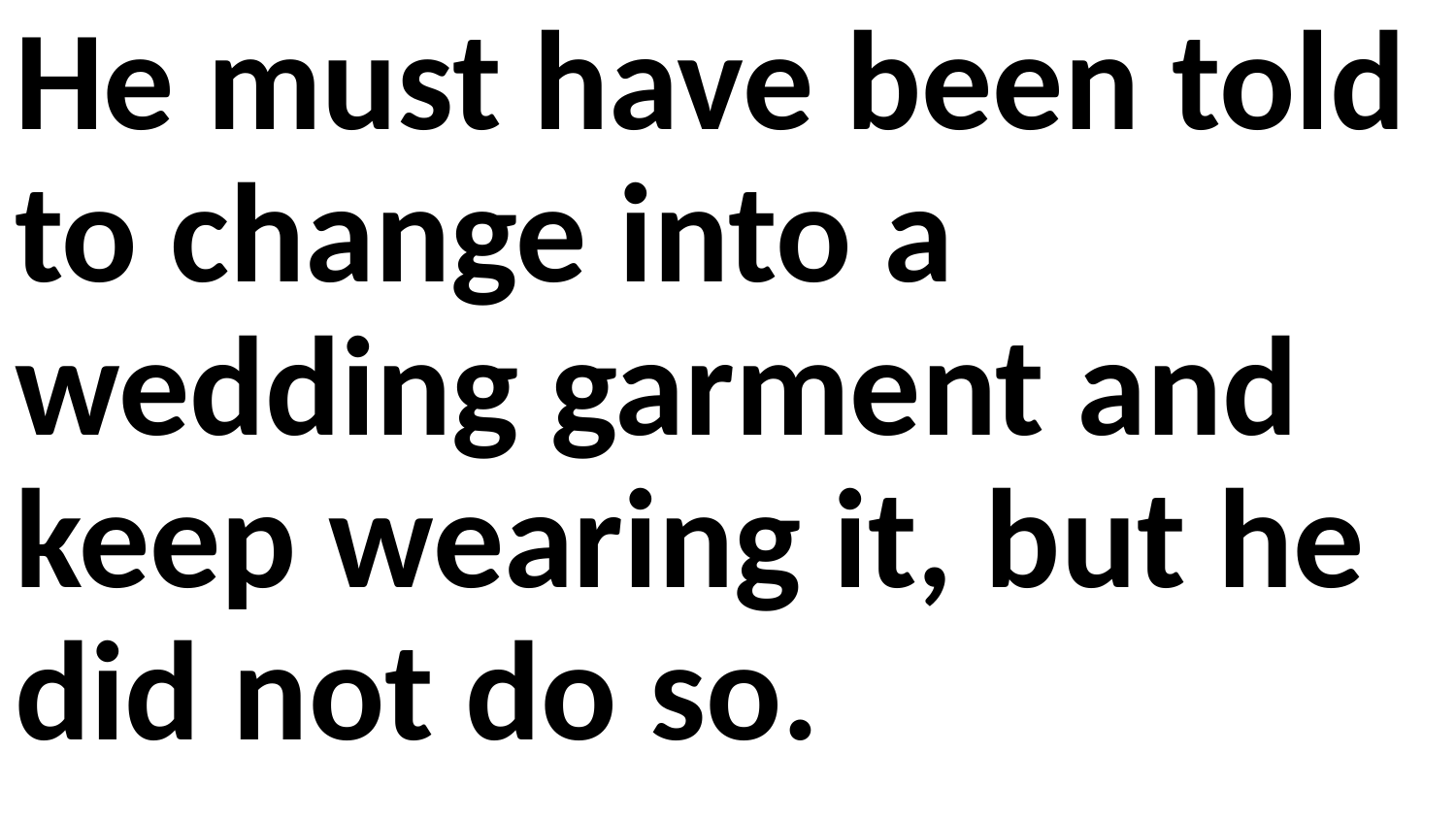

He must have been told to change into a wedding garment and keep wearing it, but he did not do so.